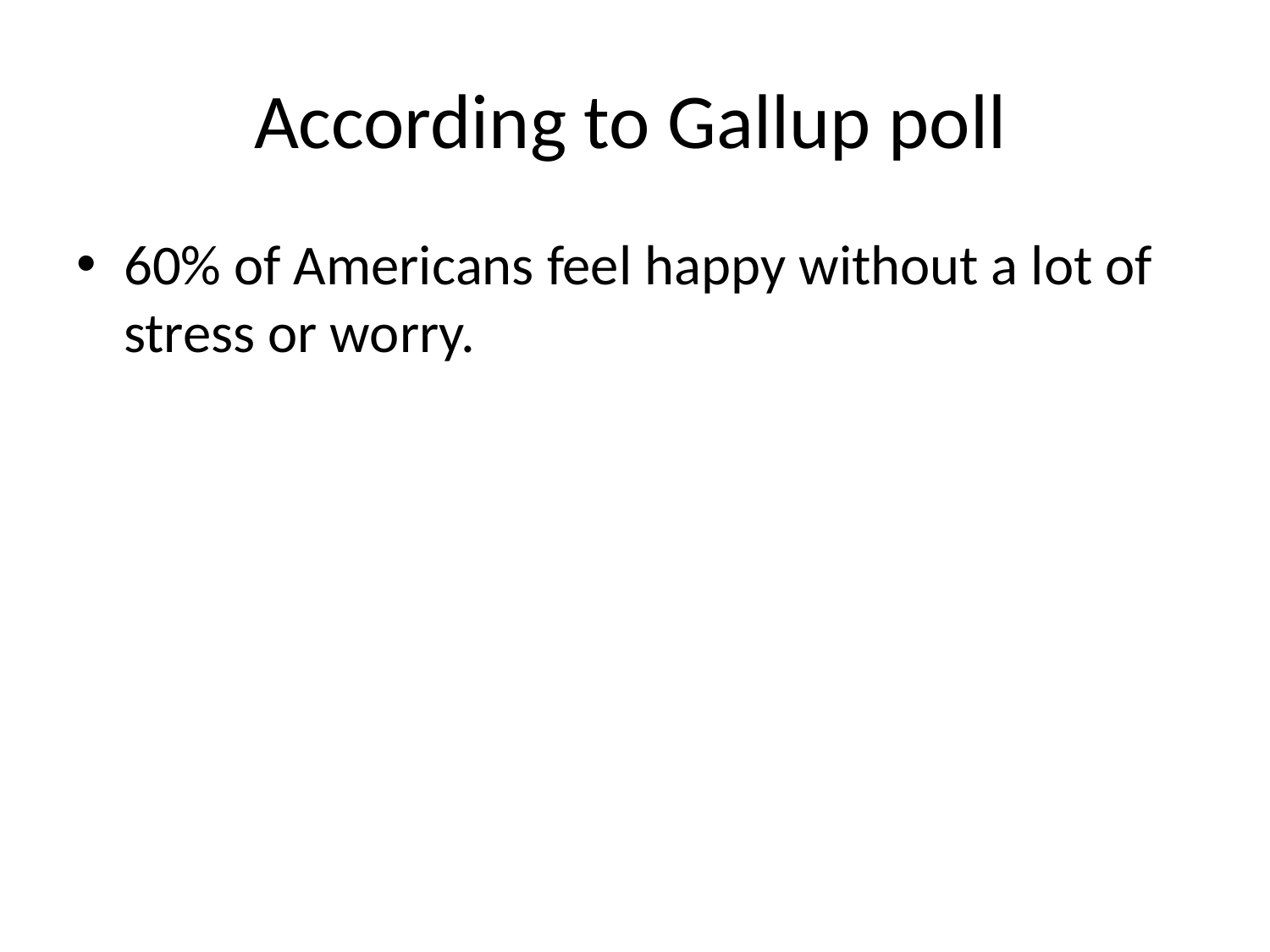

# According to Gallup poll
60% of Americans feel happy without a lot of stress or worry.